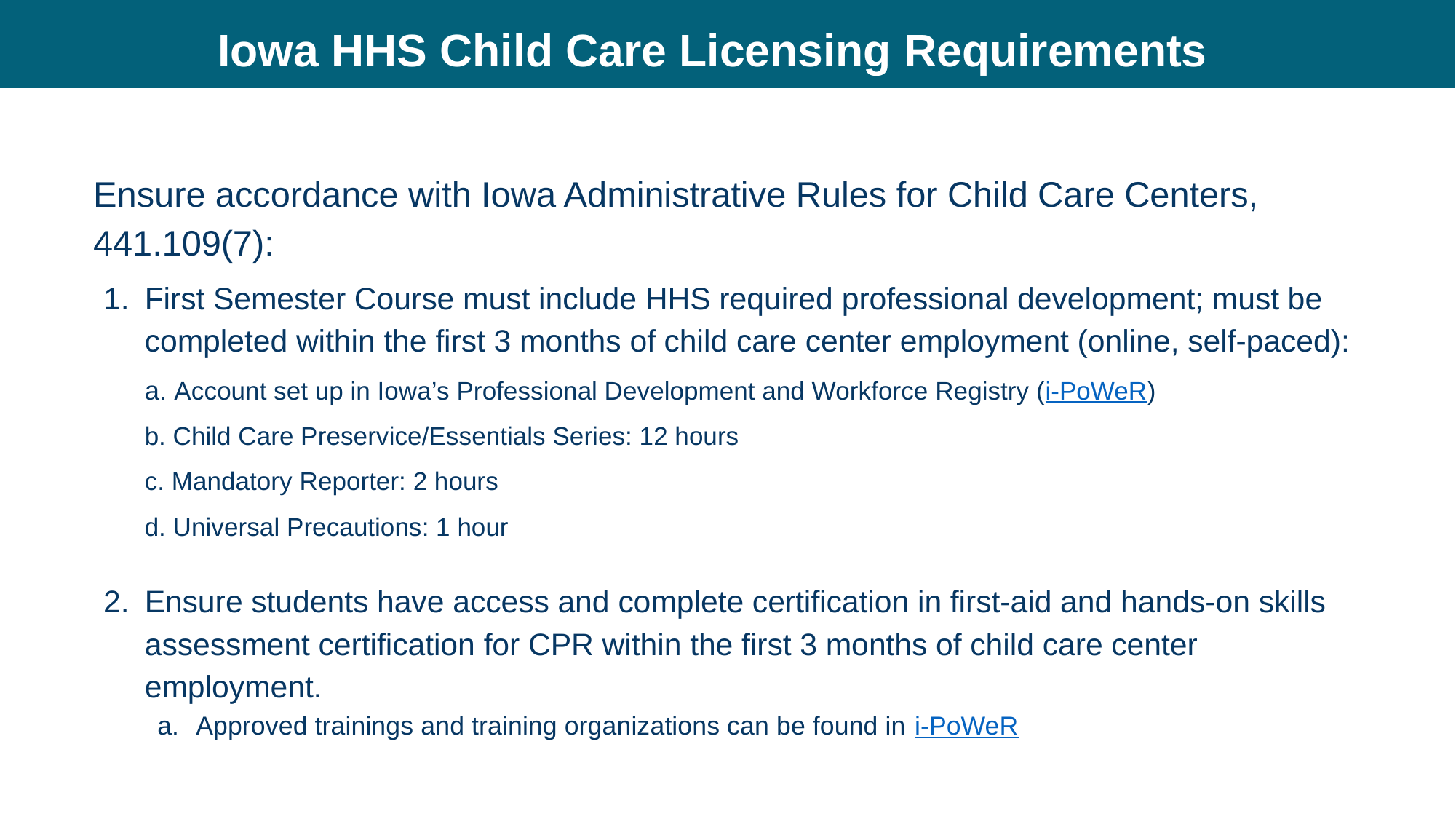

# Iowa HHS Child Care Licensing Requirements
Ensure accordance with Iowa Administrative Rules for Child Care Centers, 441.109(7):
First Semester Course must include HHS required professional development; must be completed within the first 3 months of child care center employment (online, self-paced):
a. Account set up in Iowa’s Professional Development and Workforce Registry (i-PoWeR)
b. Child Care Preservice/Essentials Series: 12 hours
c. Mandatory Reporter: 2 hours
d. Universal Precautions: 1 hour

Ensure students have access and complete certification in first-aid and hands-on skills assessment certification for CPR within the first 3 months of child care center employment.
Approved trainings and training organizations can be found in i-PoWeR